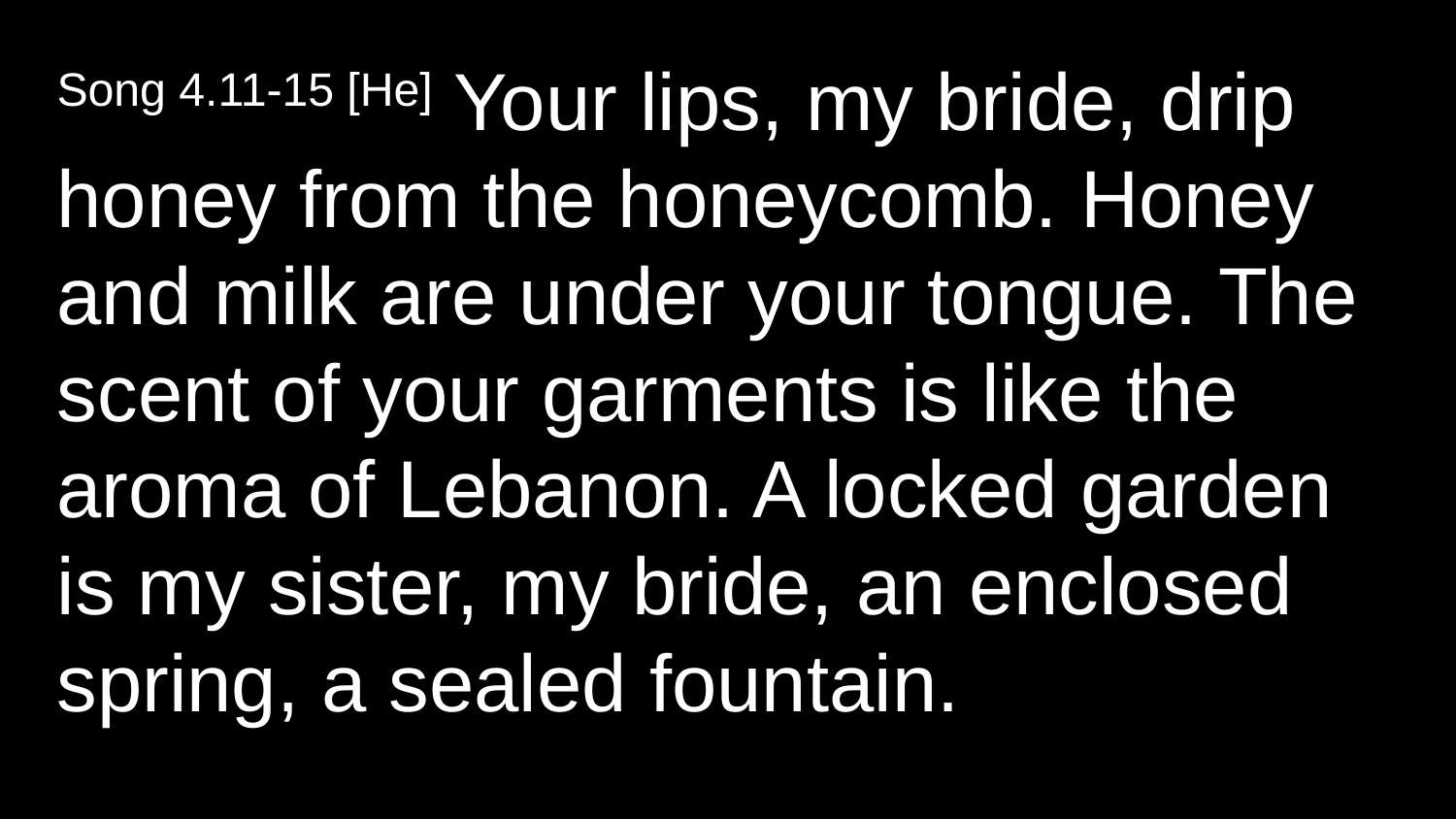

Song 4.11-15 [He] Your lips, my bride, drip honey from the honeycomb. Honey and milk are under your tongue. The scent of your garments is like the aroma of Lebanon. A locked garden is my sister, my bride, an enclosed spring, a sealed fountain.